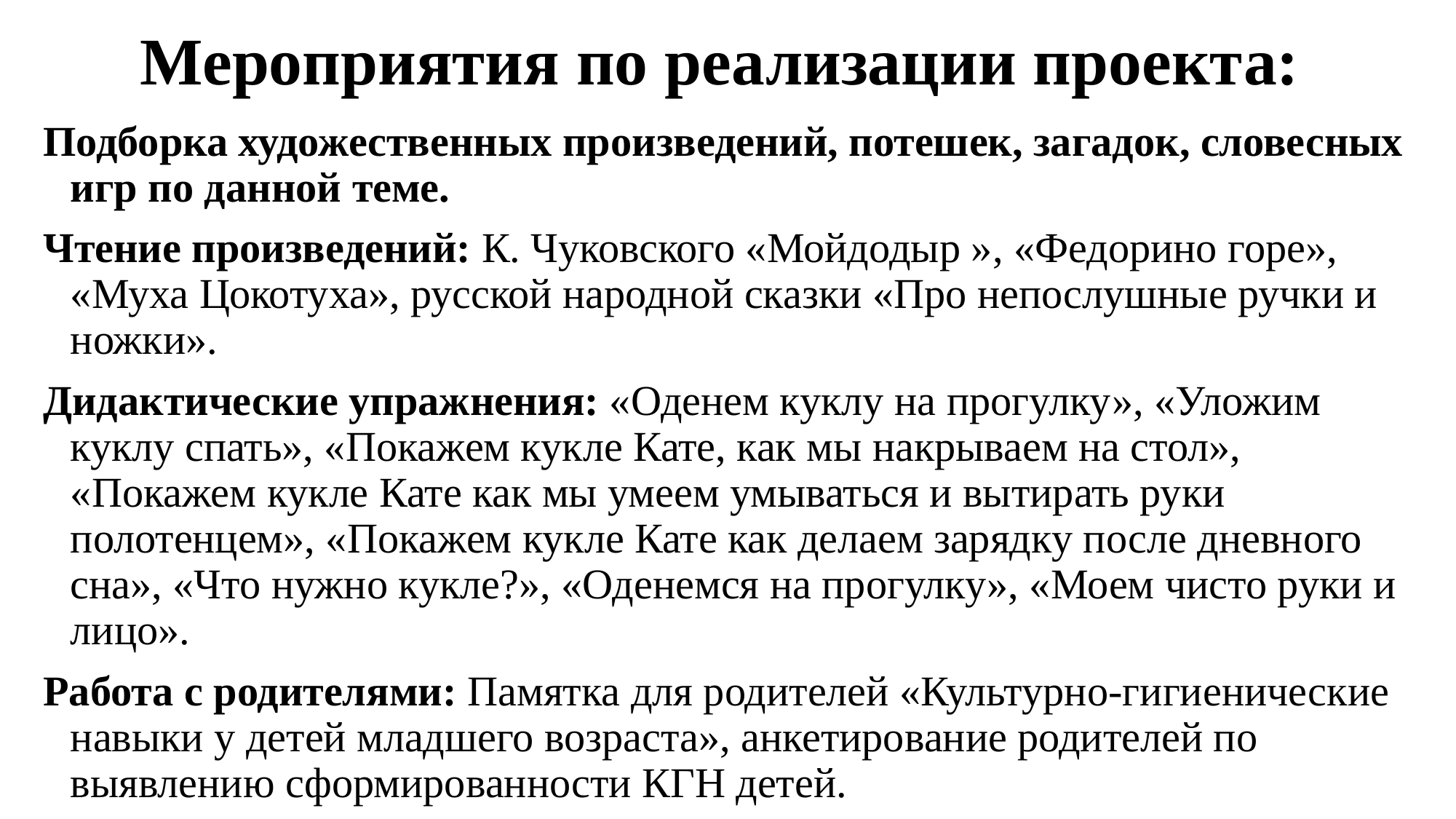

# Мероприятия по реализации проекта:
Подборка художественных произведений, потешек, загадок, словесных игр по данной теме.
Чтение произведений: К. Чуковского «Мойдодыр », «Федорино горе», «Муха Цокотуха», русской народной сказки «Про непослушные ручки и ножки».
Дидактические упражнения: «Оденем куклу на прогулку», «Уложим куклу спать», «Покажем кукле Кате, как мы накрываем на стол», «Покажем кукле Кате как мы умеем умываться и вытирать руки полотенцем», «Покажем кукле Кате как делаем зарядку после дневного сна», «Что нужно кукле?», «Оденемся на прогулку», «Моем чисто руки и лицо».
Работа с родителями: Памятка для родителей «Культурно-гигиенические навыки у детей младшего возраста», анкетирование родителей по выявлению сформированности КГН детей.